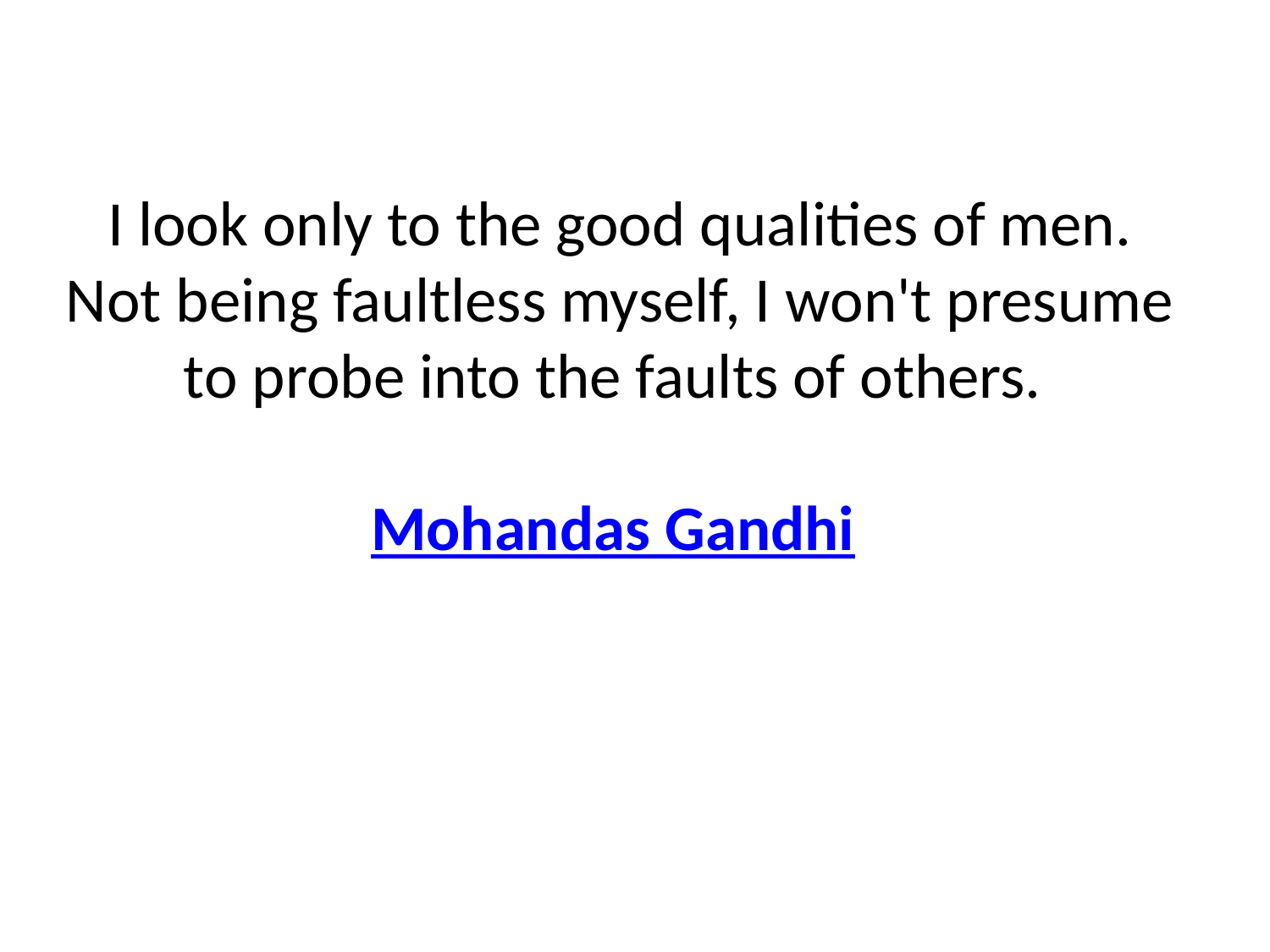

I look only to the good qualities of men. Not being faultless myself, I won't presume to probe into the faults of others.
Mohandas Gandhi